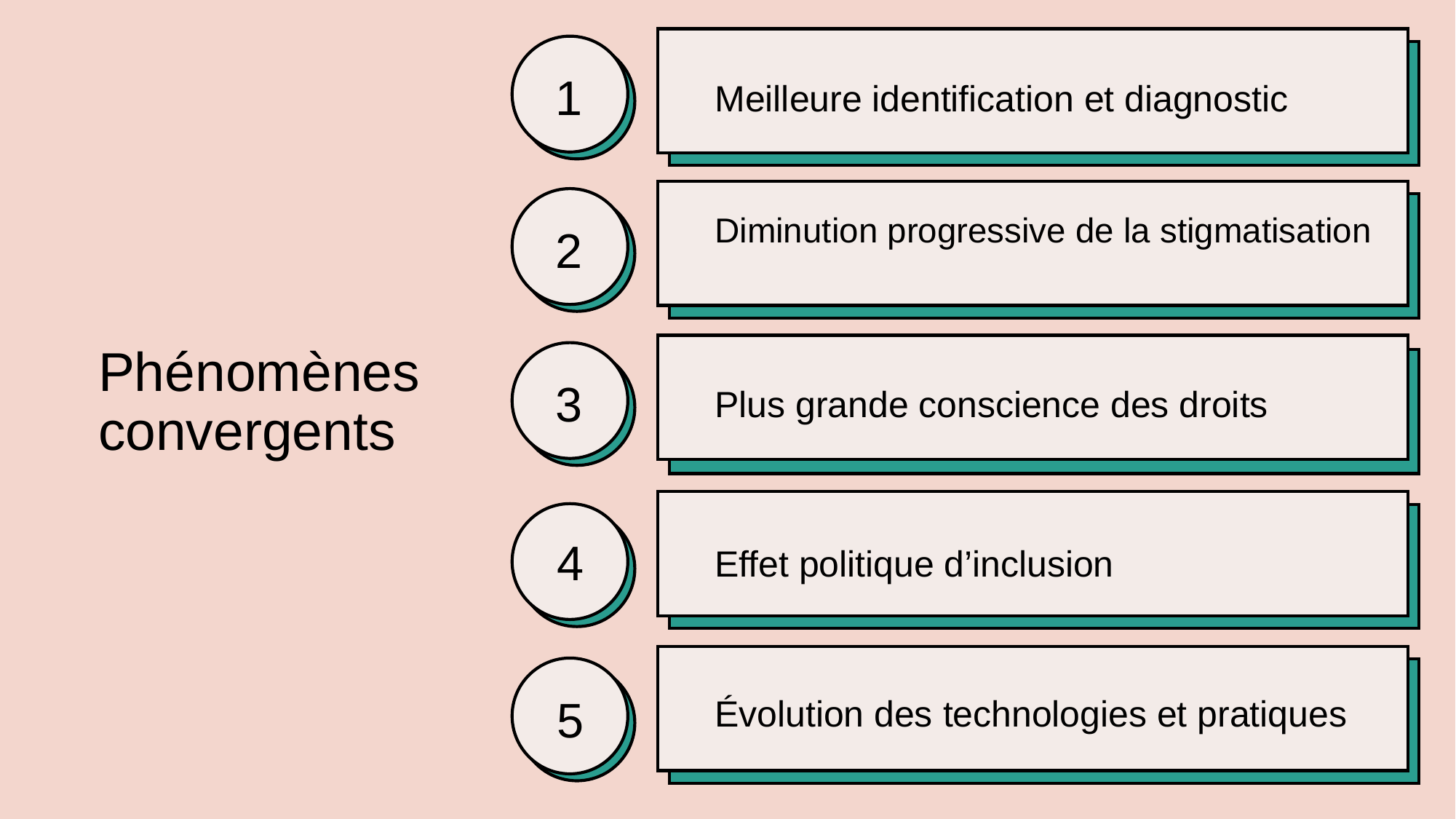

1
Meilleure identification et diagnostic
Diminution progressive de la stigmatisation
2
# Phénomènes convergents
Plus grande conscience des droits
3
4
Effet politique d’inclusion
Évolution des technologies et pratiques
5